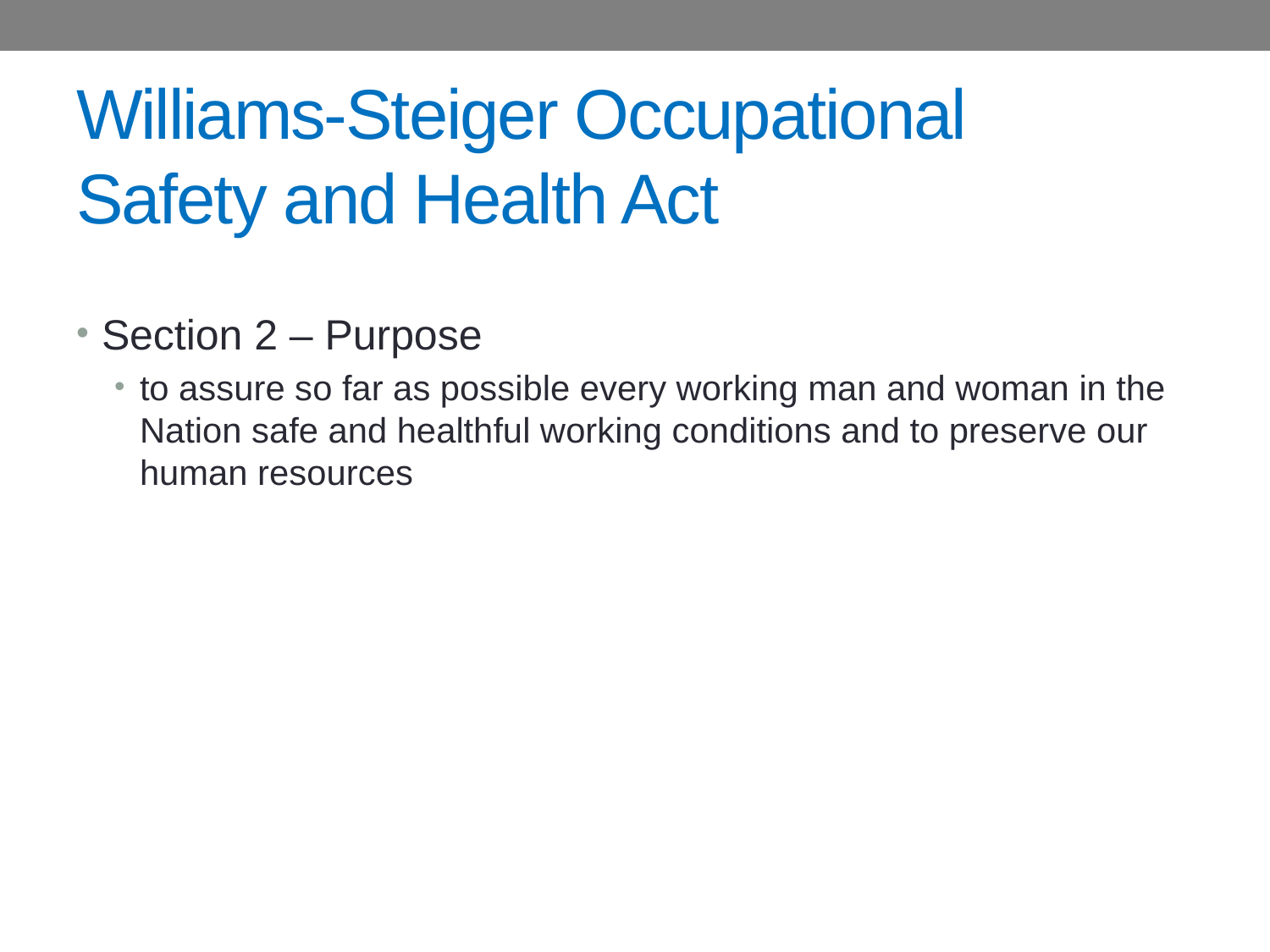

# Williams-Steiger Occupational Safety and Health Act
Section 2 – Purpose
to assure so far as possible every working man and woman in the Nation safe and healthful working conditions and to preserve our human resources